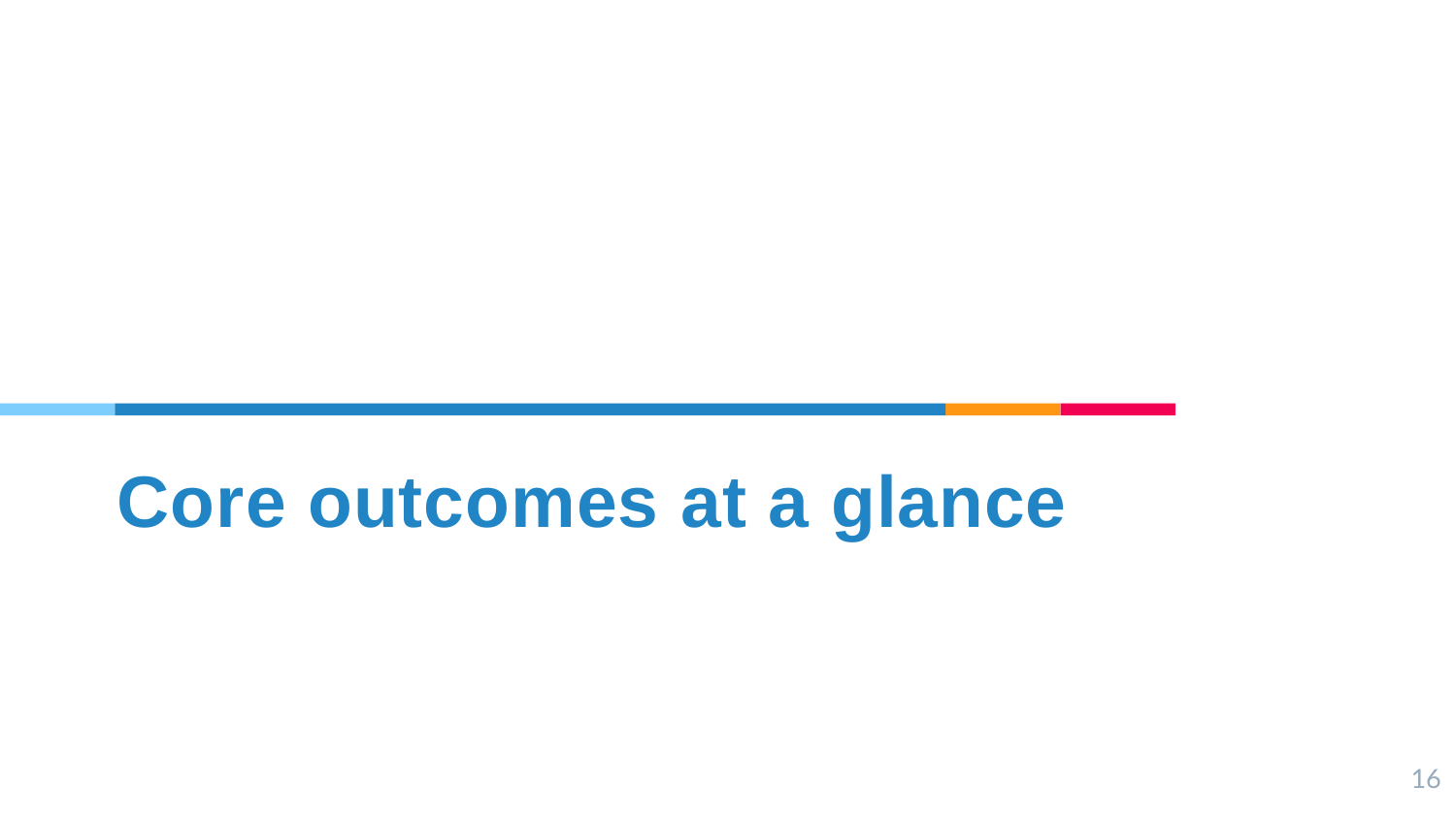

# Core outcomes at a glance
16